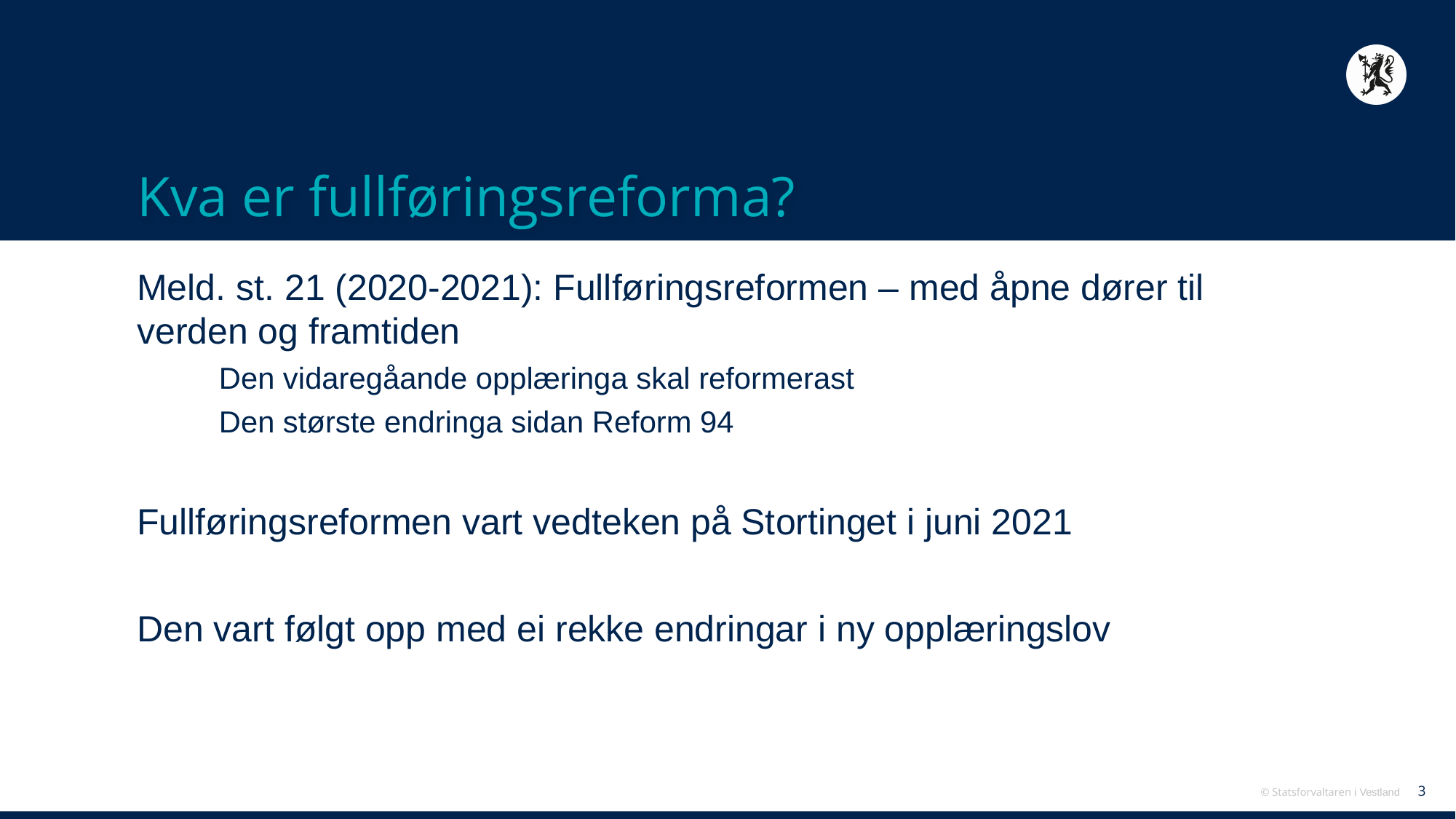

# Kva er fullføringsreforma?
Meld. st. 21 (2020-2021): Fullføringsreformen – med åpne dører til verden og framtiden
Den vidaregåande opplæringa skal reformerast
Den største endringa sidan Reform 94

Fullføringsreformen vart vedteken på Stortinget i juni 2021

Den vart følgt opp med ei rekke endringar i ny opplæringslov